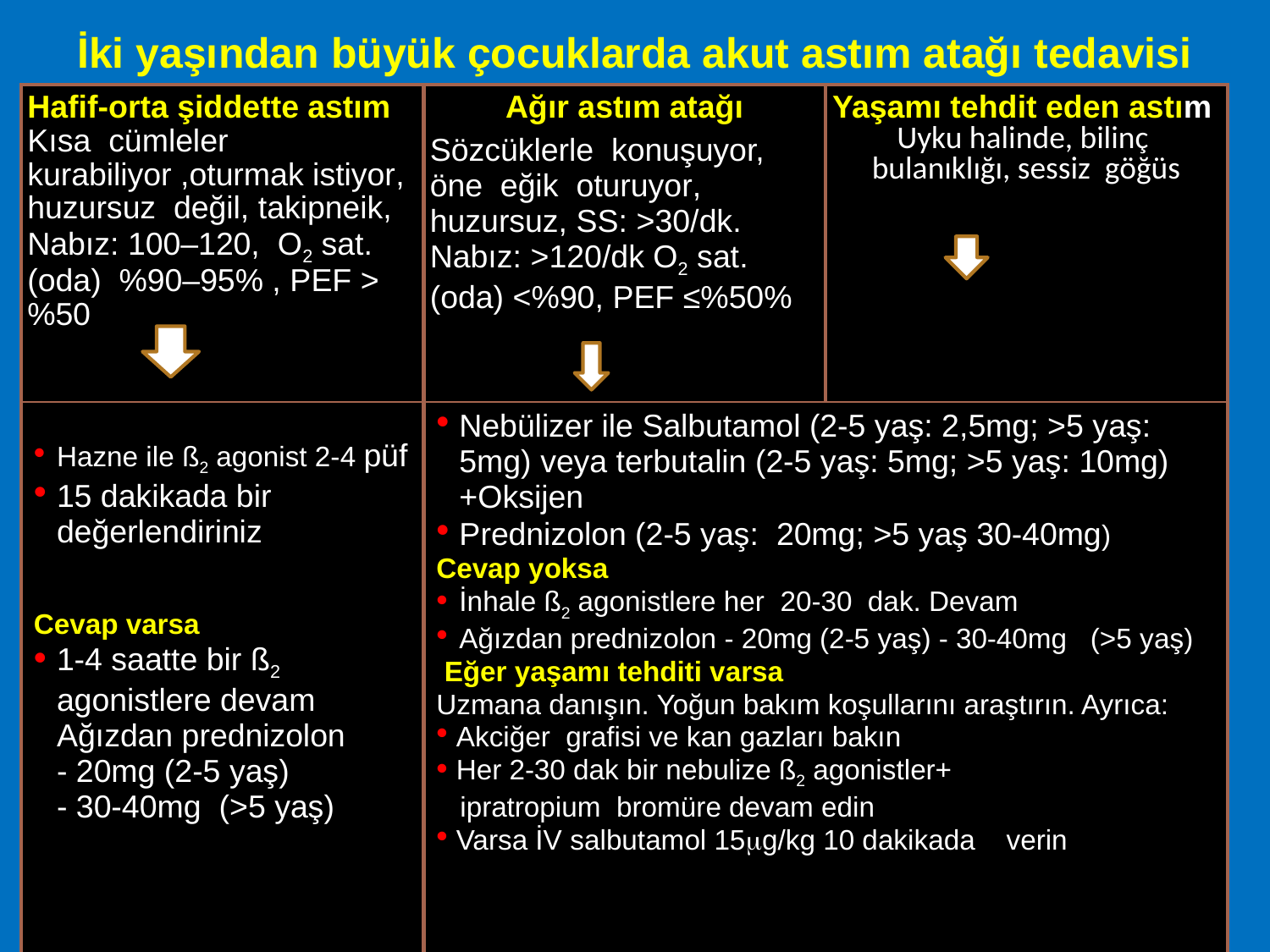

İki yaşından büyük çocuklarda akut astım atağı tedavisi
| Hafif-orta şiddette astım Kısa cümleler kurabiliyor ,oturmak istiyor, huzursuz değil, takipneik, Nabız: 100–120, O2 sat.(oda) %90–95% , PEF >%50 | Ağır astım atağı Sözcüklerle konuşuyor, öne eğik oturuyor, huzursuz, SS: >30/dk. Nabız: >120/dk O2 sat. (oda) <%90, PEF ≤%50% | Yaşamı tehdit eden astım Uyku halinde, bilinç bulanıklığı, sessiz göğüs |
| --- | --- | --- |
| Hazne ile ß2 agonist 2-4 püf 15 dakikada bir değerlendiriniz Cevap varsa 1-4 saatte bir ß2 agonistlere devam Ağızdan prednizolon - 20mg (2-5 yaş) - 30-40mg (>5 yaş) | Nebülizer ile Salbutamol (2-5 yaş: 2,5mg; >5 yaş: 5mg) veya terbutalin (2-5 yaş: 5mg; >5 yaş: 10mg) +Oksijen Prednizolon (2-5 yaş: 20mg; >5 yaş 30-40mg) Cevap yoksa İnhale ß2 agonistlere her 20-30 dak. Devam Ağızdan prednizolon - 20mg (2-5 yaş) - 30-40mg (>5 yaş) Eğer yaşamı tehditi varsa Uzmana danışın. Yoğun bakım koşullarını araştırın. Ayrıca: Akciğer grafisi ve kan gazları bakın Her 2-30 dak bir nebulize ß2 agonistler+ ipratropium bromüre devam edin Varsa İV salbutamol 15μg/kg 10 dakikada verin |  |